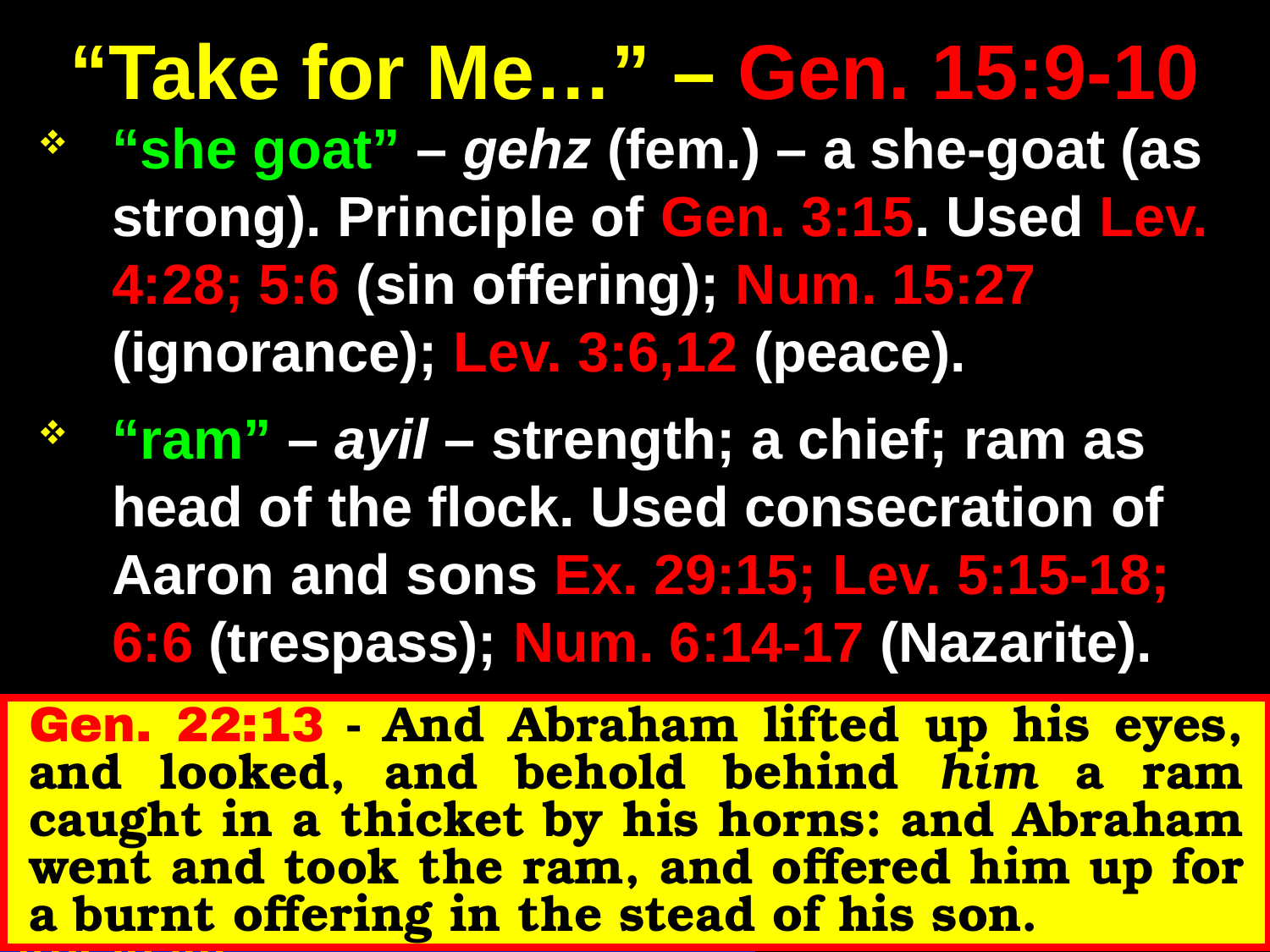

# “Take for Me…” – Gen. 15:9-10
“she goat” – gehz (fem.) – a she-goat (as strong). Principle of Gen. 3:15. Used Lev. 4:28; 5:6 (sin offering); Num. 15:27 (ignorance); Lev. 3:6,12 (peace).
“ram” – ayil – strength; a chief; ram as head of the flock. Used consecration of Aaron and sons Ex. 29:15; Lev. 5:15-18; 6:6 (trespass); Num. 6:14-17 (Nazarite).
Gen. 22:13 - And Abraham lifted up his eyes, and looked, and behold behind him a ram caught in a thicket by his horns: and Abraham went and took the ram, and offered him up for a burnt offering in the stead of his son.
Blessed with faithful Abraham